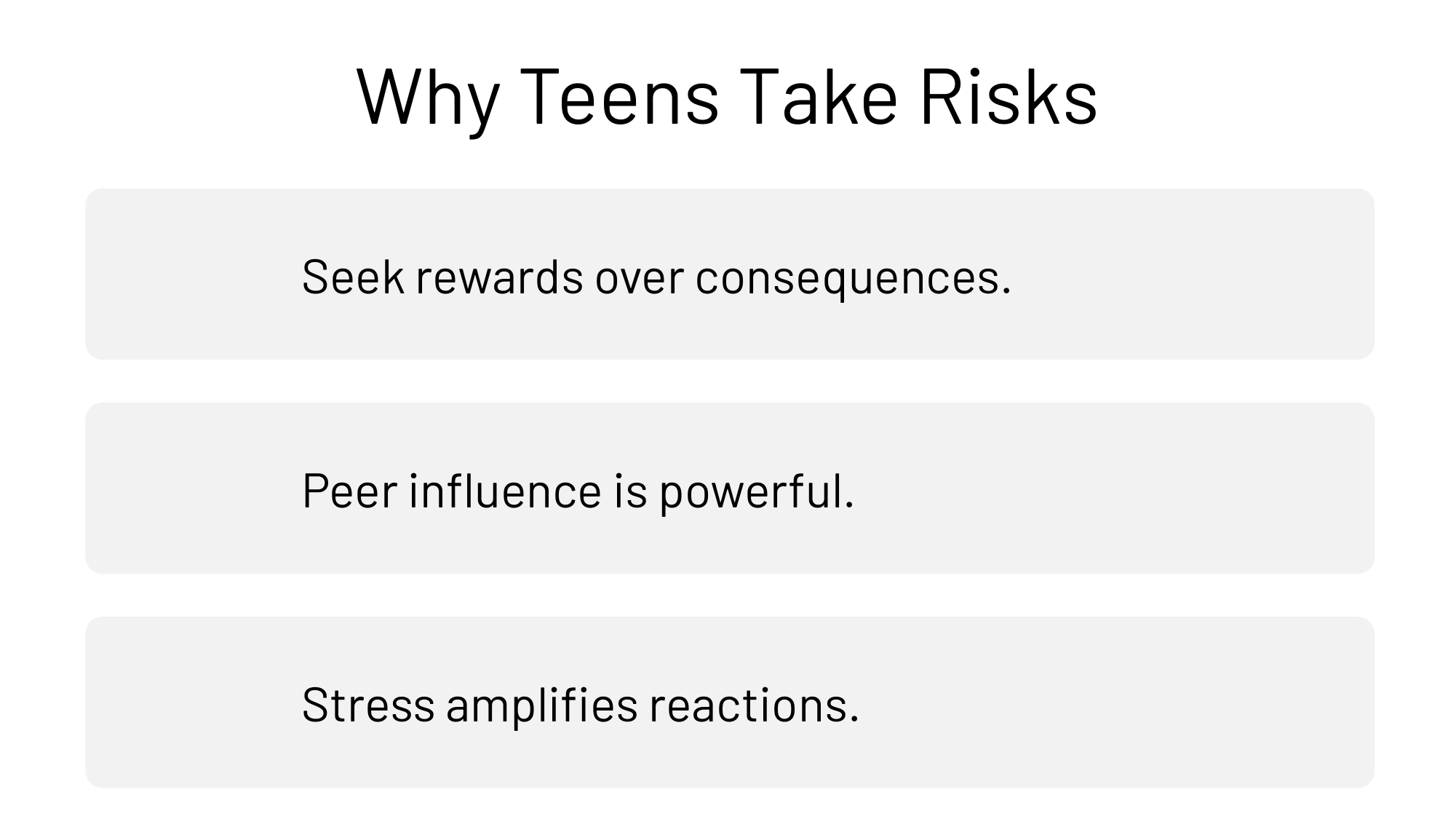

# Why Teens Take Risks
Seek rewards over consequences.
Peer influence is powerful.
Stress amplifies reactions.